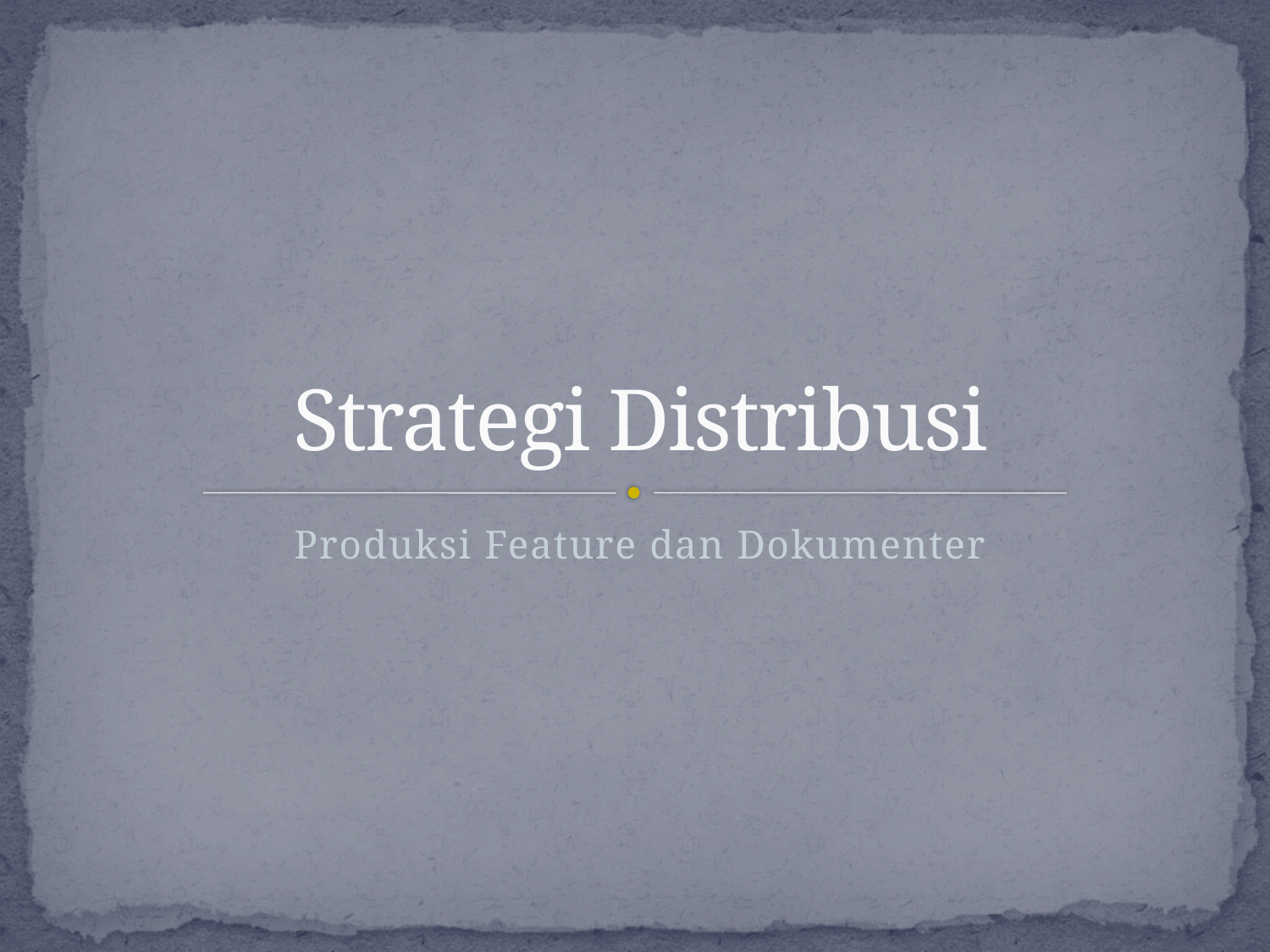

# Strategi Distribusi
Produksi Feature dan Dokumenter